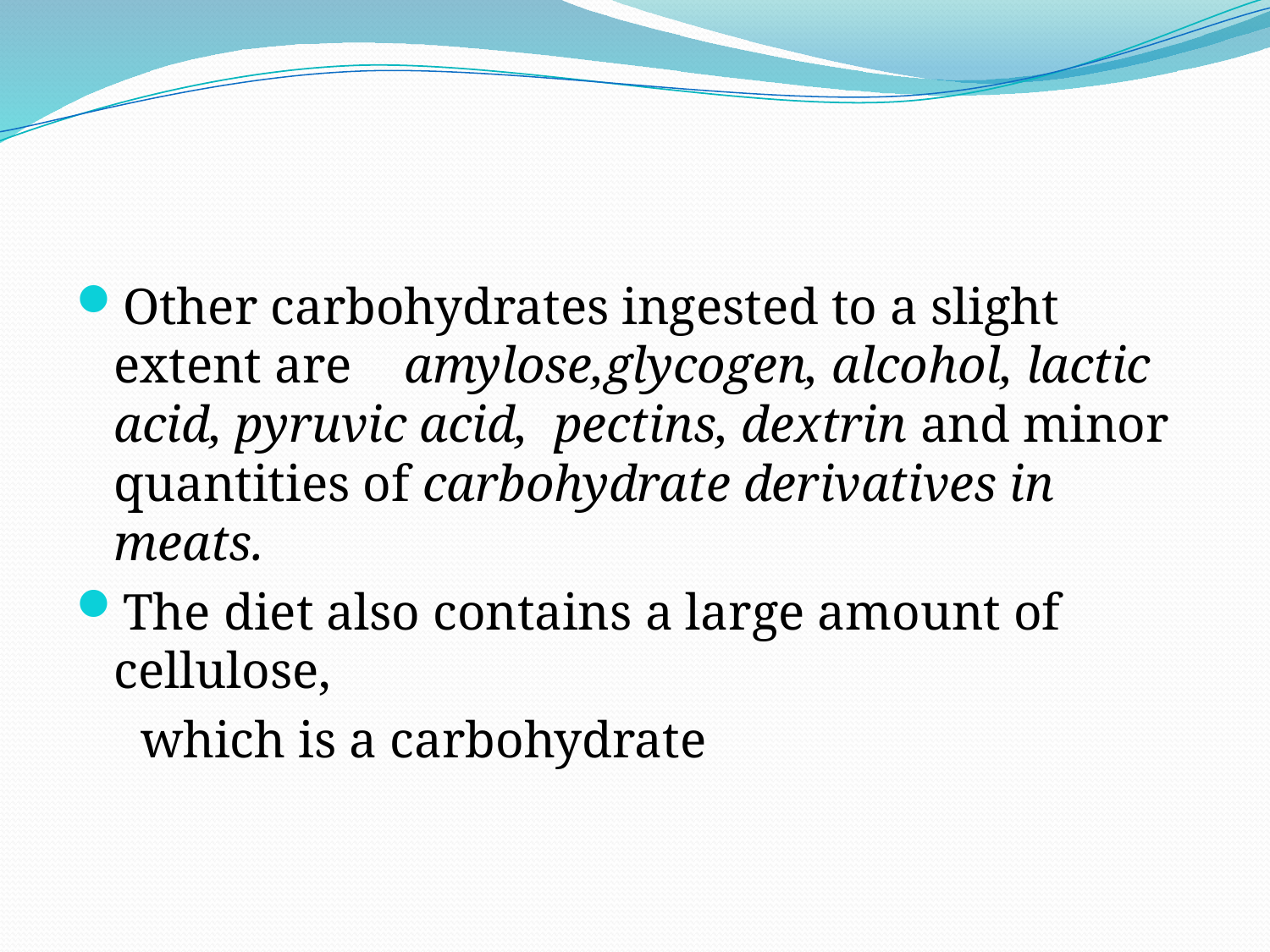

#
Other carbohydrates ingested to a slight extent are    amylose,glycogen, alcohol, lactic acid, pyruvic acid,  pectins, dextrin and minor quantities of carbohydrate derivatives in meats.
The diet also contains a large amount of cellulose,
     which is a carbohydrate